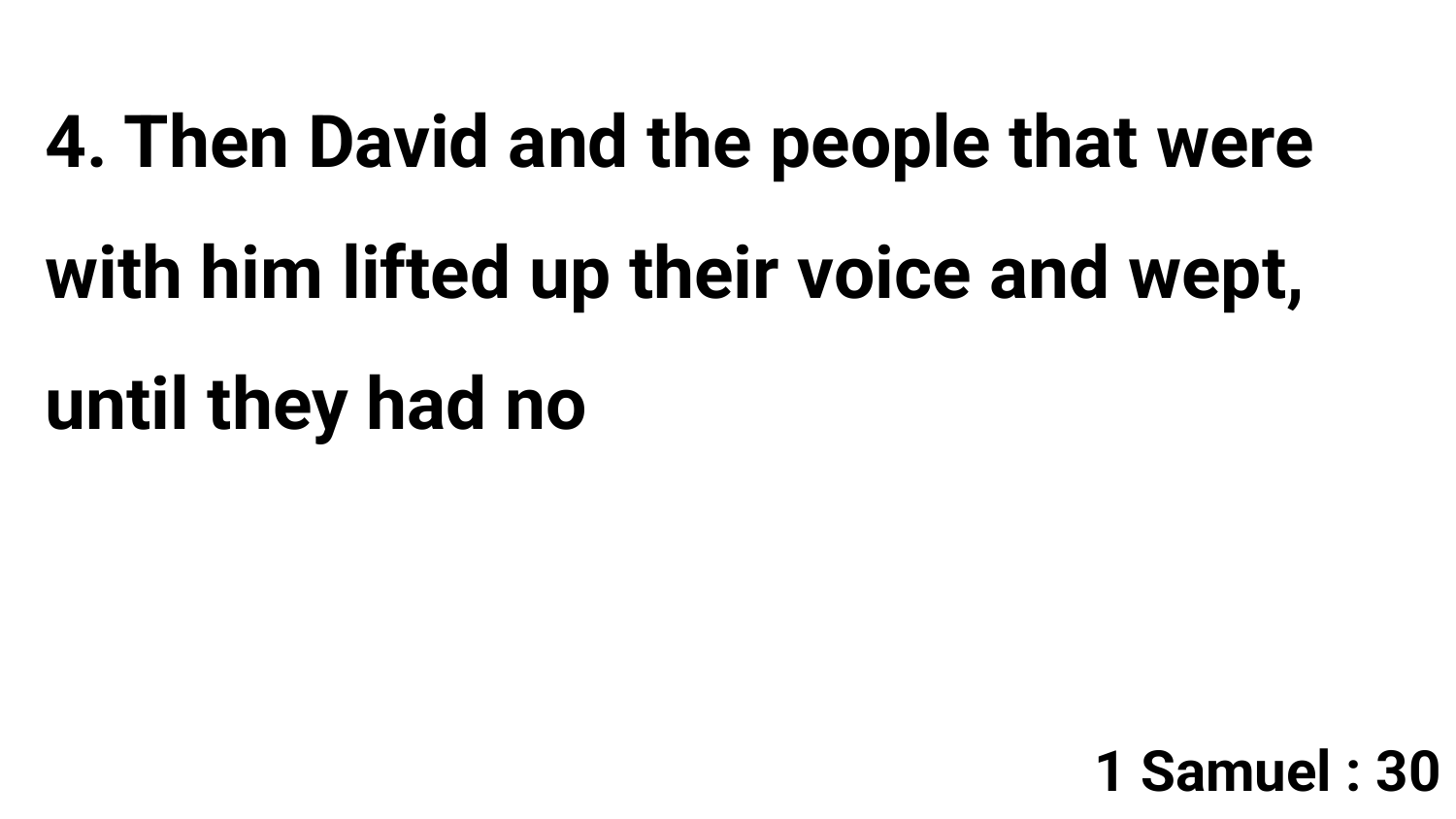

4. Then David and the people that were with him lifted up their voice and wept, until they had no
1 Samuel : 30